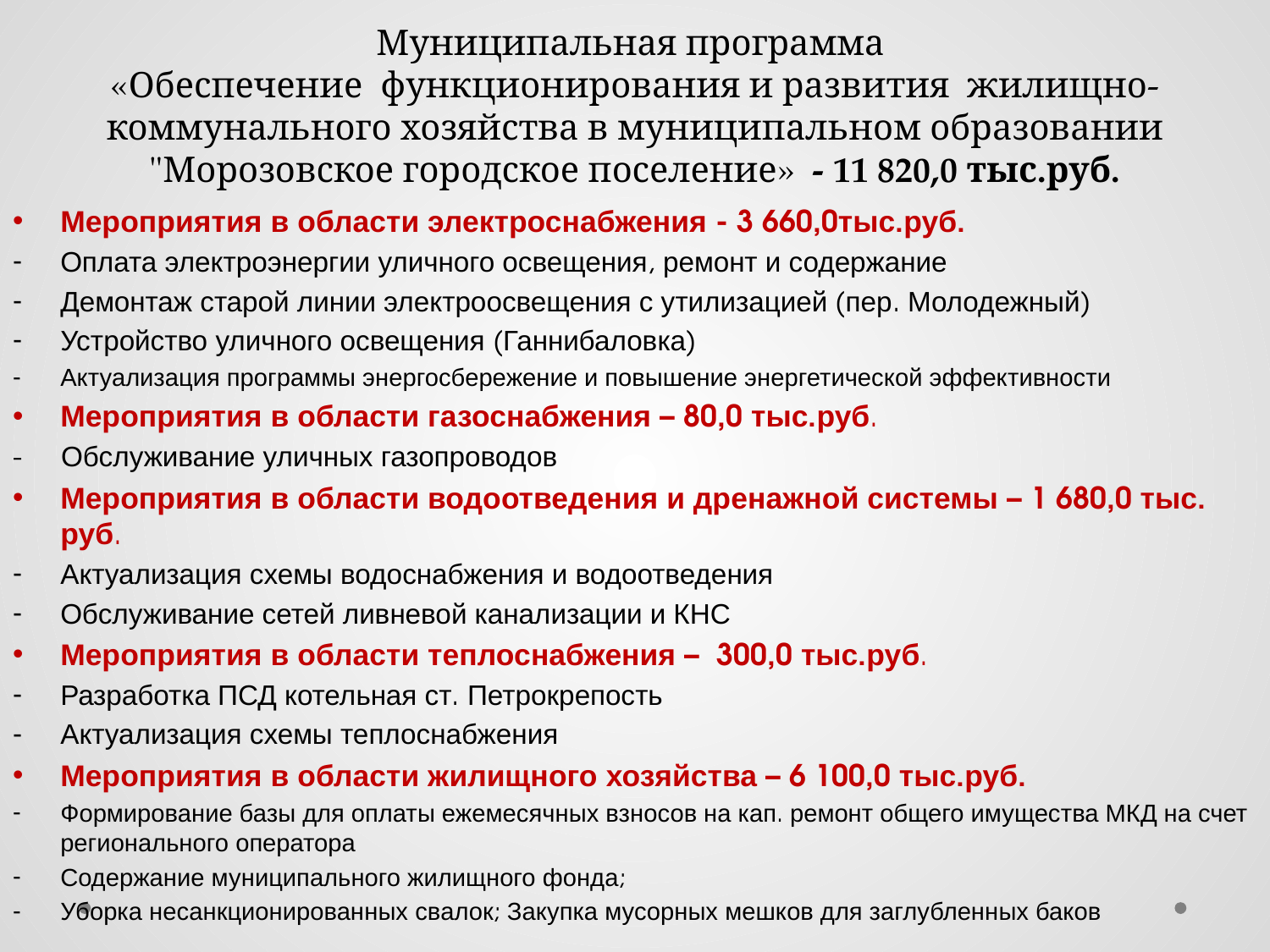

# Муниципальная программа «Обеспечение  функционирования и развития  жилищно-коммунального хозяйства в муниципальном образовании "Морозовское городское поселение»  - 11 820,0 тыс.руб.
Мероприятия в области электроснабжения - 3 660,0тыс.руб.
Оплата электроэнергии уличного освещения, ремонт и содержание
Демонтаж старой линии электроосвещения с утилизацией (пер. Молодежный)
Устройство уличного освещения (Ганнибаловка)
Актуализация программы энергосбережение и повышение энергетической эффективности
Мероприятия в области газоснабжения – 80,0 тыс.руб.
-     Обслуживание уличных газопроводов
Мероприятия в области водоотведения и дренажной системы – 1 680,0 тыс. руб.
Актуализация схемы водоснабжения и водоотведения
Обслуживание сетей ливневой канализации и КНС
Мероприятия в области теплоснабжения –  300,0 тыс.руб.
Разработка ПСД котельная ст. Петрокрепость
Актуализация схемы теплоснабжения
Мероприятия в области жилищного хозяйства – 6 100,0 тыс.руб.
Формирование базы для оплаты ежемесячных взносов на кап. ремонт общего имущества МКД на счет регионального оператора
Содержание муниципального жилищного фонда;
Уборка несанкционированных свалок; Закупка мусорных мешков для заглубленных баков